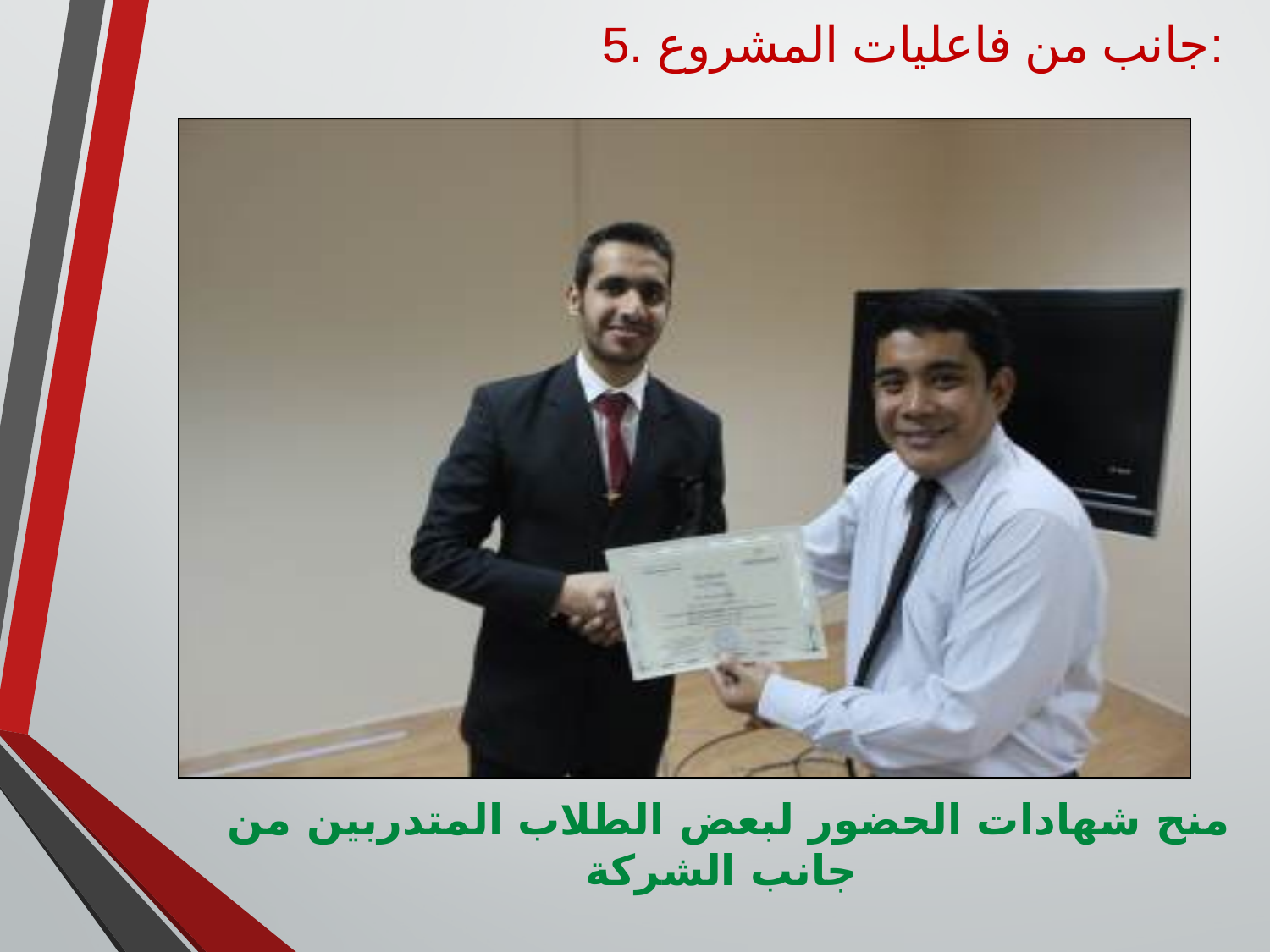

5. جانب من فاعليات المشروع:

منح شهادات الحضور لبعض الطلاب المتدربين من جانب الشركة